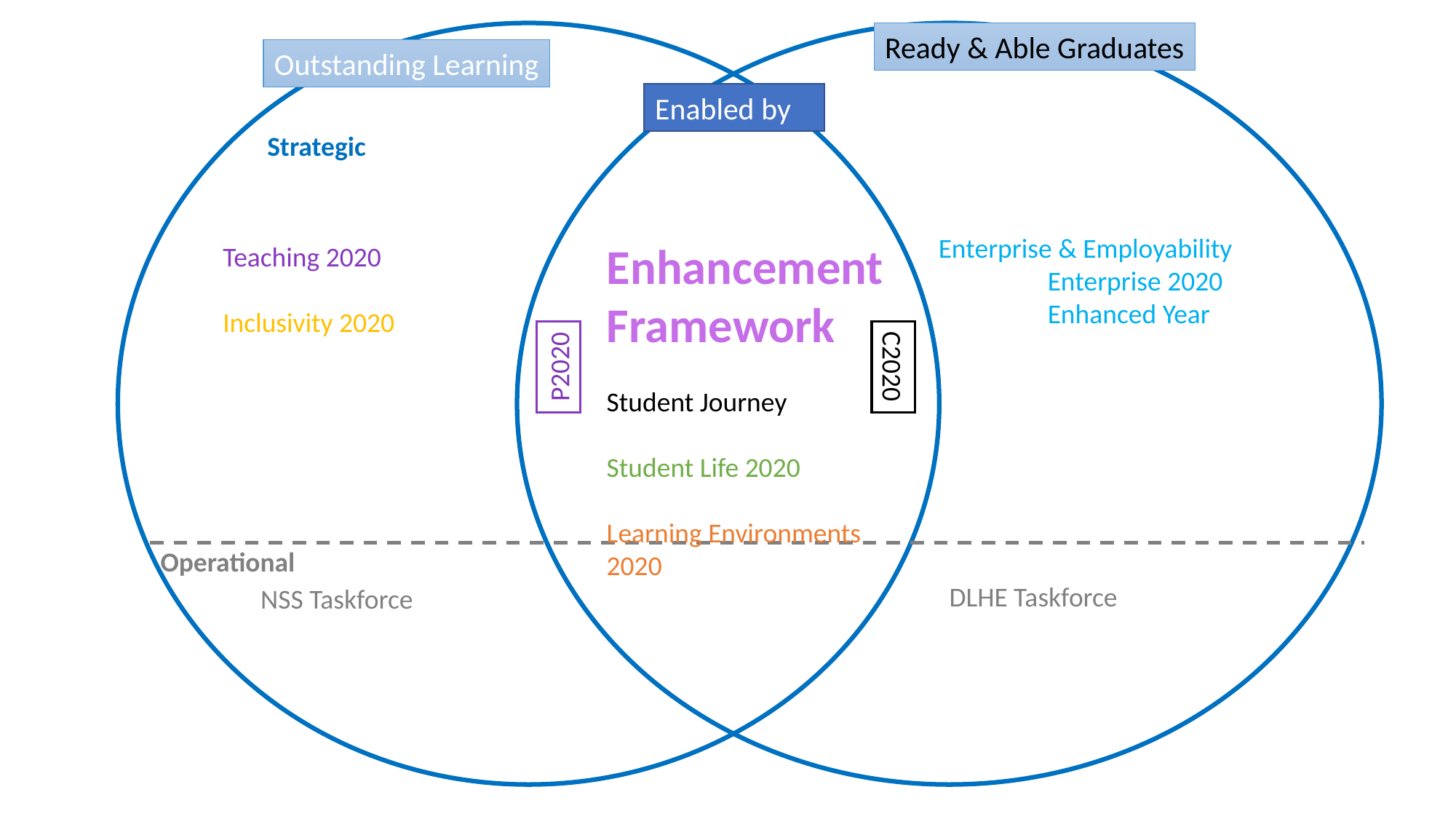

Ready & Able Graduates
Outstanding Learning
Enabled by
Strategic
Enterprise & Employability
	Enterprise 2020
	Enhanced Year

Enhancement Framework

Student Journey

Student Life 2020

Learning Environments 2020

Teaching 2020

Inclusivity 2020
C2020
P2020
Operational
DLHE Taskforce
NSS Taskforce